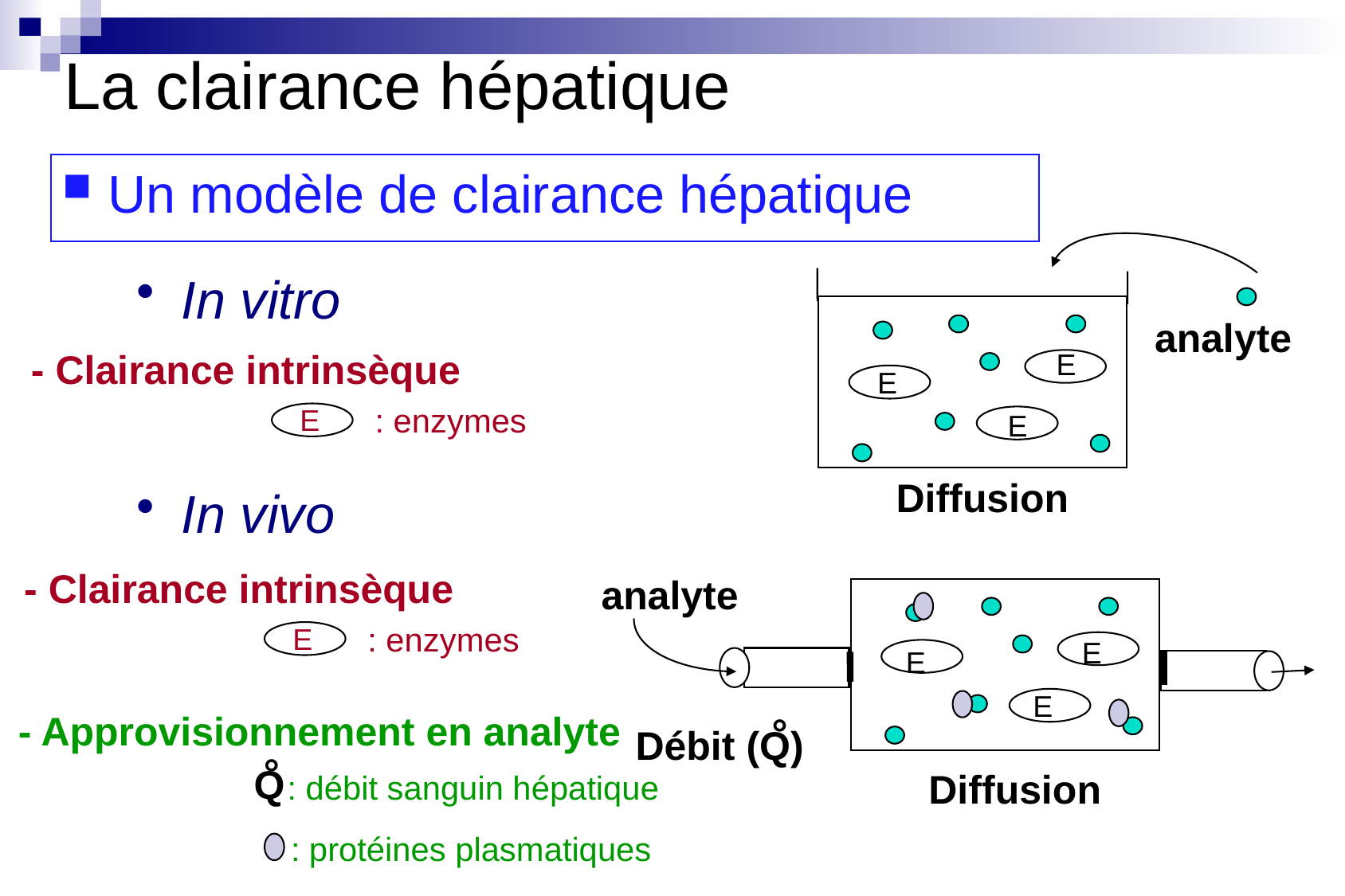

La clairance hépatique
Un modèle de clairance hépatique

analyte

E

E

E

Diffusion
In vitro
- Clairance intrinsèque
: enzymes
E

In vivo
- Clairance intrinsèque
: enzymes
E

analyte

E

E

E

°
Débit (Q)

Diffusion
- Approvisionnement en analyte
°
Q
: débit sanguin hépatique
: protéines plasmatiques